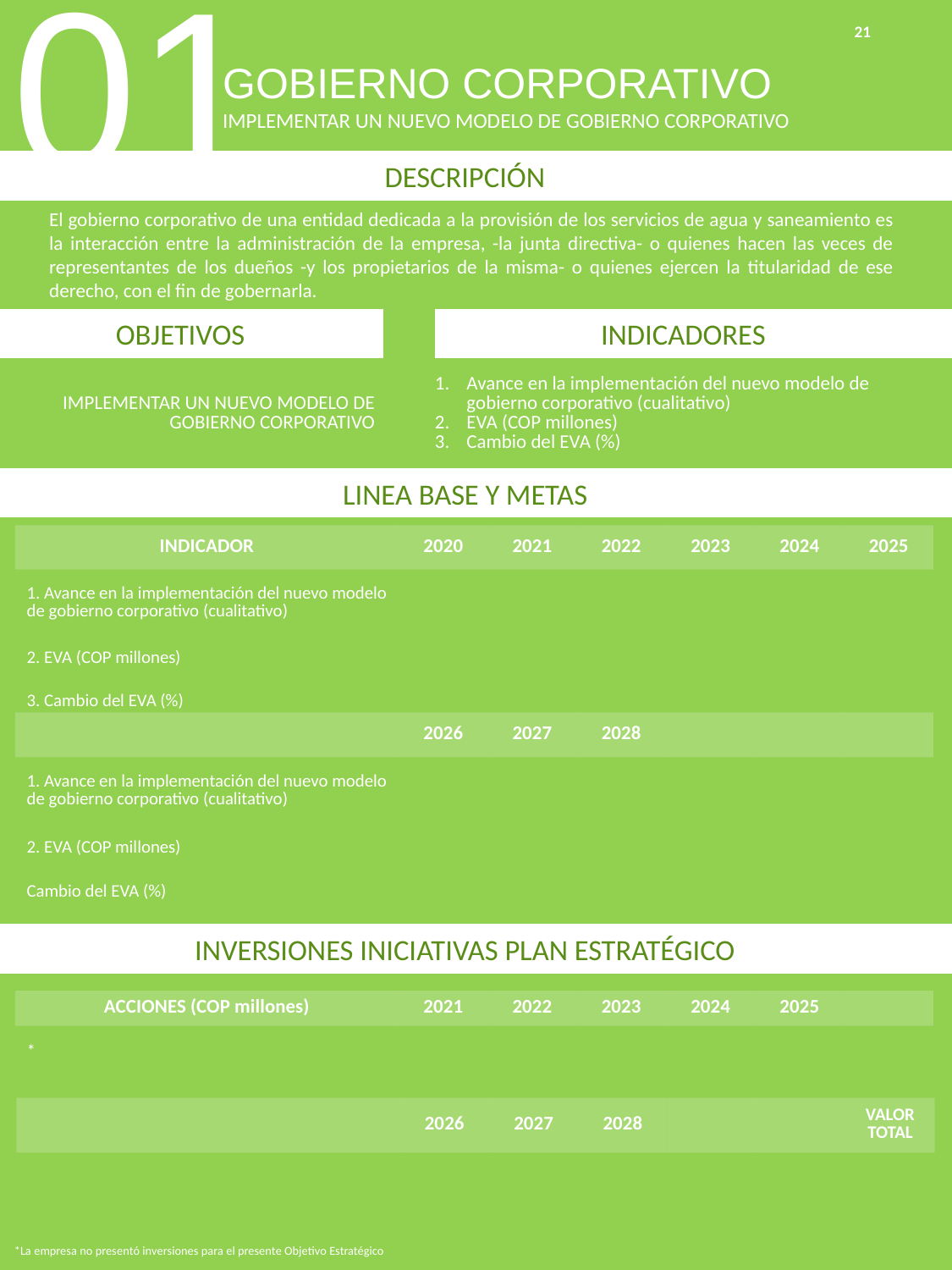

01
21
GOBIERNO CORPORATIVO
IMPLEMENTAR UN NUEVO MODELO DE GOBIERNO CORPORATIVO

DESCRIPCIÓN
El gobierno corporativo de una entidad dedicada a la provisión de los servicios de agua y saneamiento es la interacción entre la administración de la empresa, -la junta directiva- o quienes hacen las veces de representantes de los dueños -y los propietarios de la misma- o quienes ejercen la titularidad de ese derecho, con el fin de gobernarla.
OBJETIVOS
INDICADORES
| IMPLEMENTAR UN NUEVO MODELO DE GOBIERNO CORPORATIVO | Avance en la implementación del nuevo modelo de gobierno corporativo (cualitativo) EVA (COP millones) Cambio del EVA (%) |
| --- | --- |
LINEA BASE Y METAS
| INDICADOR | 2020 | 2021 | 2022 | 2023 | 2024 | 2025 |
| --- | --- | --- | --- | --- | --- | --- |
| 1. Avance en la implementación del nuevo modelo de gobierno corporativo (cualitativo) |  |  |  |  |  |  |
| 2. EVA (COP millones) |  |  |  |  |  |  |
| 3. Cambio del EVA (%) |  |  |  |  |  |  |
|  | 2026 | 2027 | 2028 |  |  |  |
| --- | --- | --- | --- | --- | --- | --- |
| 1. Avance en la implementación del nuevo modelo de gobierno corporativo (cualitativo) |  |  |  |  |  |  |
| 2. EVA (COP millones) |  |  |  |  |  |  |
| Cambio del EVA (%) |  |  |  |  |  |  |
INVERSIONES INICIATIVAS PLAN ESTRATÉGICO
| ACCIONES (COP millones) | 2021 | 2022 | 2023 | 2024 | 2025 |  |
| --- | --- | --- | --- | --- | --- | --- |
| \* |  |  |  |  |  |  |
|  | 2026 | 2027 | 2028 |  |  | VALOR TOTAL |
| --- | --- | --- | --- | --- | --- | --- |
|  |  |  |  |  |  |  |
*La empresa no presentó inversiones para el presente Objetivo Estratégico